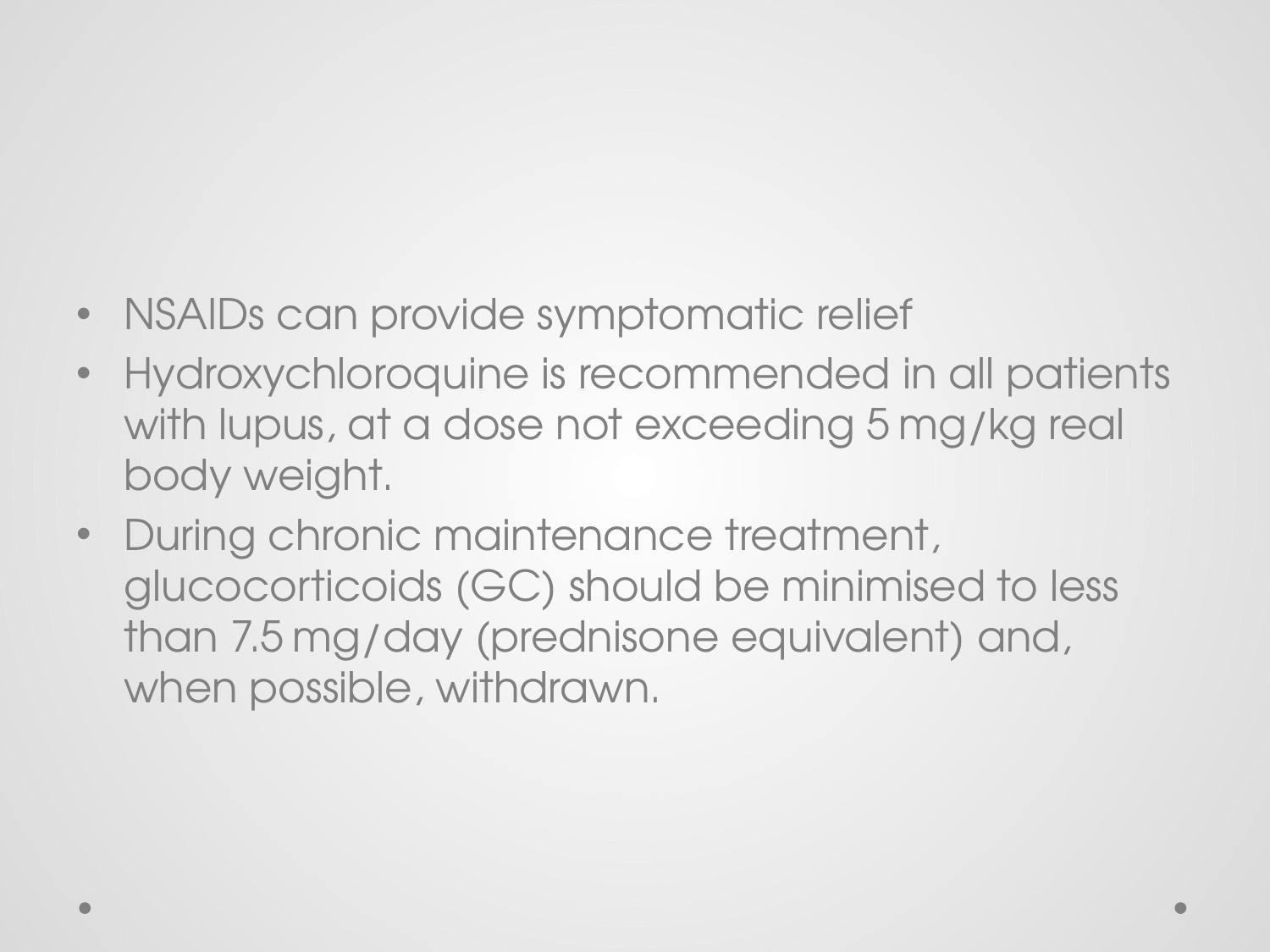

#

NSAIDs can provide symptomatic relief
Hydroxychloroquine is recommended in all patients with lupus, at a dose not exceeding 5 mg/kg real body weight.
During chronic maintenance treatment, glucocorticoids (GC) should be minimised to less than 7.5 mg/day (prednisone equivalent) and, when possible, withdrawn.